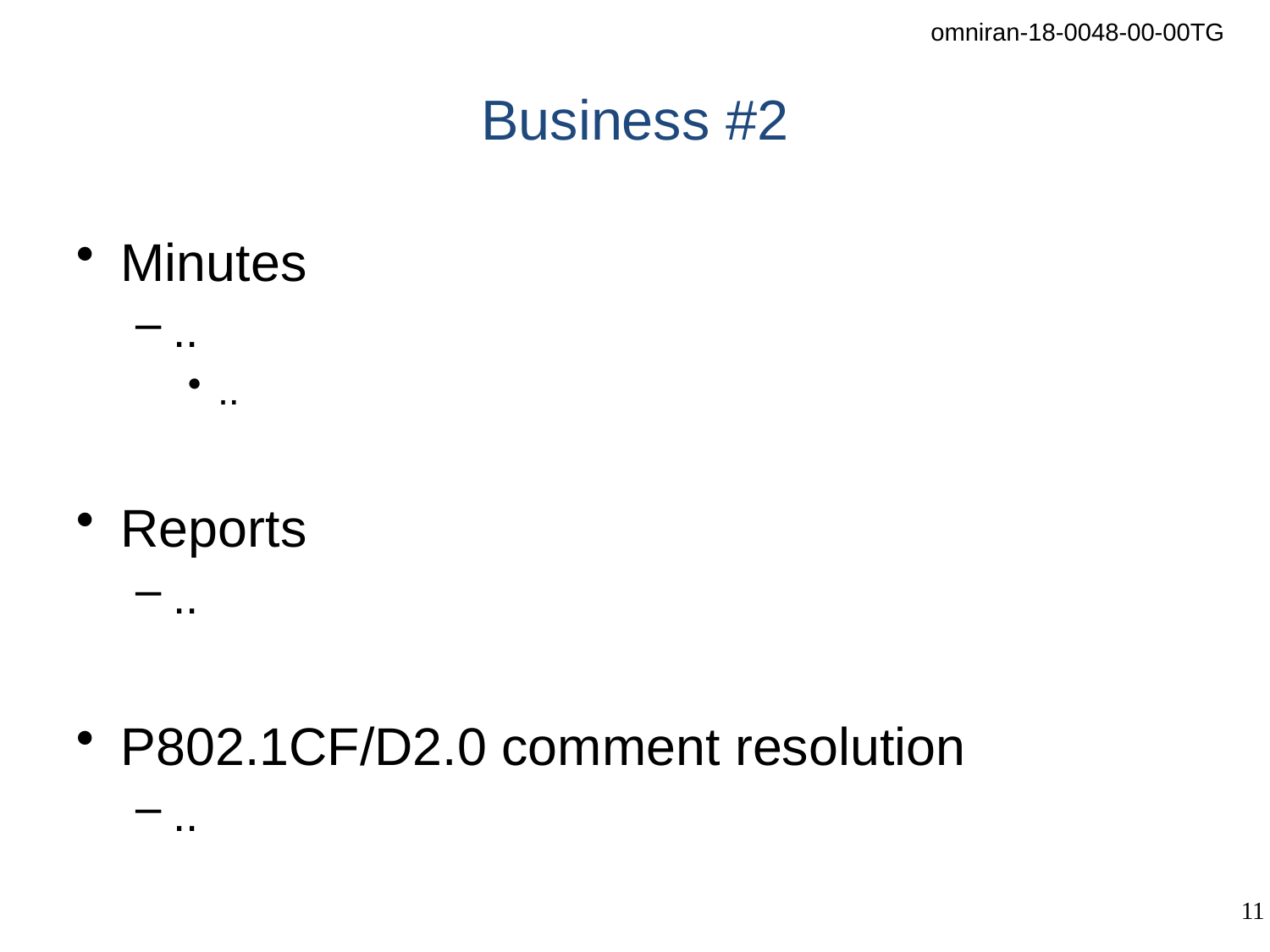

# Business #2
Minutes
..
..

Reports
..

P802.1CF/D2.0 comment resolution
..